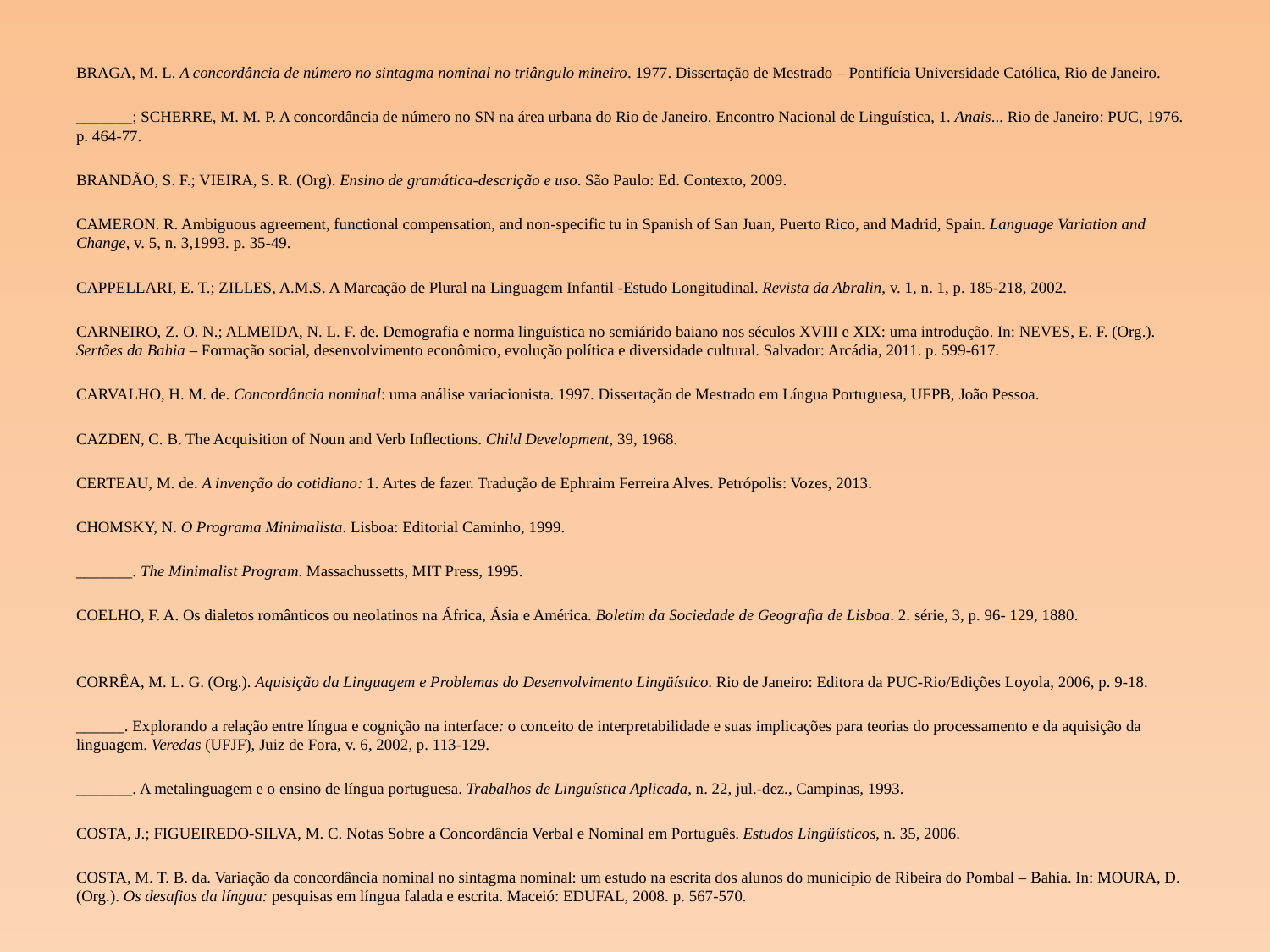

BRAGA, M. L. A concordância de número no sintagma nominal no triângulo mineiro. 1977. Dissertação de Mestrado – Pontifícia Universidade Católica, Rio de Janeiro.

_______; SCHERRE, M. M. P. A concordância de número no SN na área urbana do Rio de Janeiro. Encontro Nacional de Linguística, 1. Anais... Rio de Janeiro: PUC, 1976. p. 464-77.

BRANDÃO, S. F.; VIEIRA, S. R. (Org). Ensino de gramática-descrição e uso. São Paulo: Ed. Contexto, 2009.

CAMERON. R. Ambiguous agreement, functional compensation, and non-specific tu in Spanish of San Juan, Puerto Rico, and Madrid, Spain. Language Variation and Change, v. 5, n. 3,1993. p. 35-49.

CAPPELLARI, E. T.; ZILLES, A.M.S. A Marcação de Plural na Linguagem Infantil -Estudo Longitudinal. Revista da Abralin, v. 1, n. 1, p. 185-218, 2002.

CARNEIRO, Z. O. N.; ALMEIDA, N. L. F. de. Demografia e norma linguística no semiárido baiano nos séculos XVIII e XIX: uma introdução. In: NEVES, E. F. (Org.). Sertões da Bahia – Formação social, desenvolvimento econômico, evolução política e diversidade cultural. Salvador: Arcádia, 2011. p. 599-617.

CARVALHO, H. M. de. Concordância nominal: uma análise variacionista. 1997. Dissertação de Mestrado em Língua Portuguesa, UFPB, João Pessoa.

CAZDEN, C. B. The Acquisition of Noun and Verb Inflections. Child Development, 39, 1968.

CERTEAU, M. de. A invenção do cotidiano: 1. Artes de fazer. Tradução de Ephraim Ferreira Alves. Petrópolis: Vozes, 2013.

CHOMSKY, N. O Programa Minimalista. Lisboa: Editorial Caminho, 1999.

_______. The Minimalist Program. Massachussetts, MIT Press, 1995.

COELHO, F. A. Os dialetos românticos ou neolatinos na África, Ásia e América. Boletim da Sociedade de Geografia de Lisboa. 2. série, 3, p. 96- 129, 1880.

CORRÊA, M. L. G. (Org.). Aquisição da Linguagem e Problemas do Desenvolvimento Lingüístico. Rio de Janeiro: Editora da PUC-Rio/Edições Loyola, 2006, p. 9-18.

______. Explorando a relação entre língua e cognição na interface: o conceito de interpretabilidade e suas implicações para teorias do processamento e da aquisição da linguagem. Veredas (UFJF), Juiz de Fora, v. 6, 2002, p. 113-129.

_______. A metalinguagem e o ensino de língua portuguesa. Trabalhos de Linguística Aplicada, n. 22, jul.-dez., Campinas, 1993.

COSTA, J.; FIGUEIREDO-SILVA, M. C. Notas Sobre a Concordância Verbal e Nominal em Português. Estudos Lingüísticos, n. 35, 2006.

COSTA, M. T. B. da. Variação da concordância nominal no sintagma nominal: um estudo na escrita dos alunos do município de Ribeira do Pombal – Bahia. In: MOURA, D. (Org.). Os desafios da língua: pesquisas em língua falada e escrita. Maceió: EDUFAL, 2008. p. 567-570.